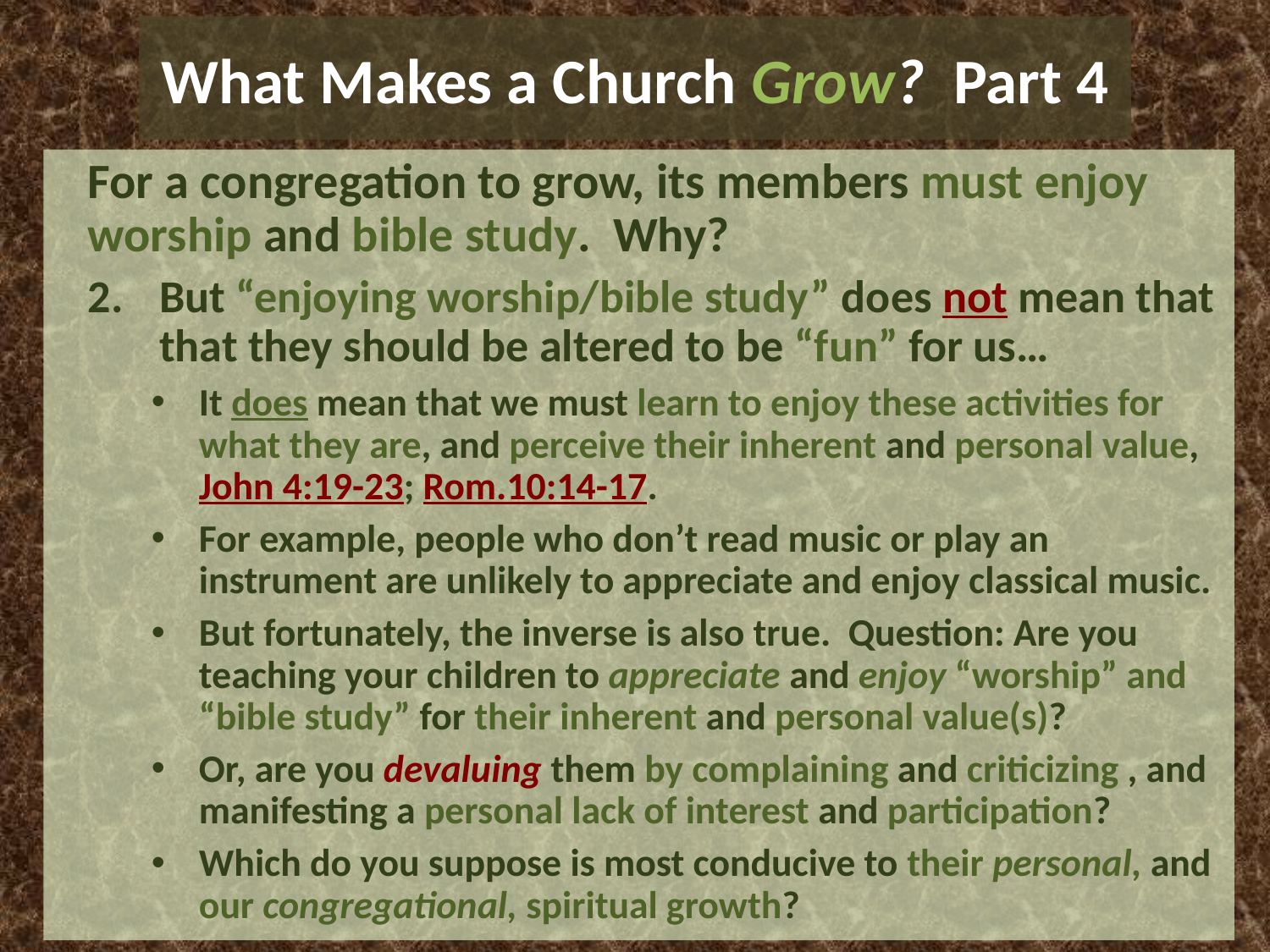

# What Makes a Church Grow?  Part 4
For a congregation to grow, its members must enjoy worship and bible study.  Why?
But “enjoying worship/bible study” does not mean that that they should be altered to be “fun” for us…
It does mean that we must learn to enjoy these activities for what they are, and perceive their inherent and personal value, John 4:19-23; Rom.10:14-17.
For example, people who don’t read music or play an instrument are unlikely to appreciate and enjoy classical music.
But fortunately, the inverse is also true.  Question: Are you teaching your children to appreciate and enjoy “worship” and “bible study” for their inherent and personal value(s)?
Or, are you devaluing them by complaining and criticizing , and manifesting a personal lack of interest and participation?
Which do you suppose is most conducive to their personal, and our congregational, spiritual growth?